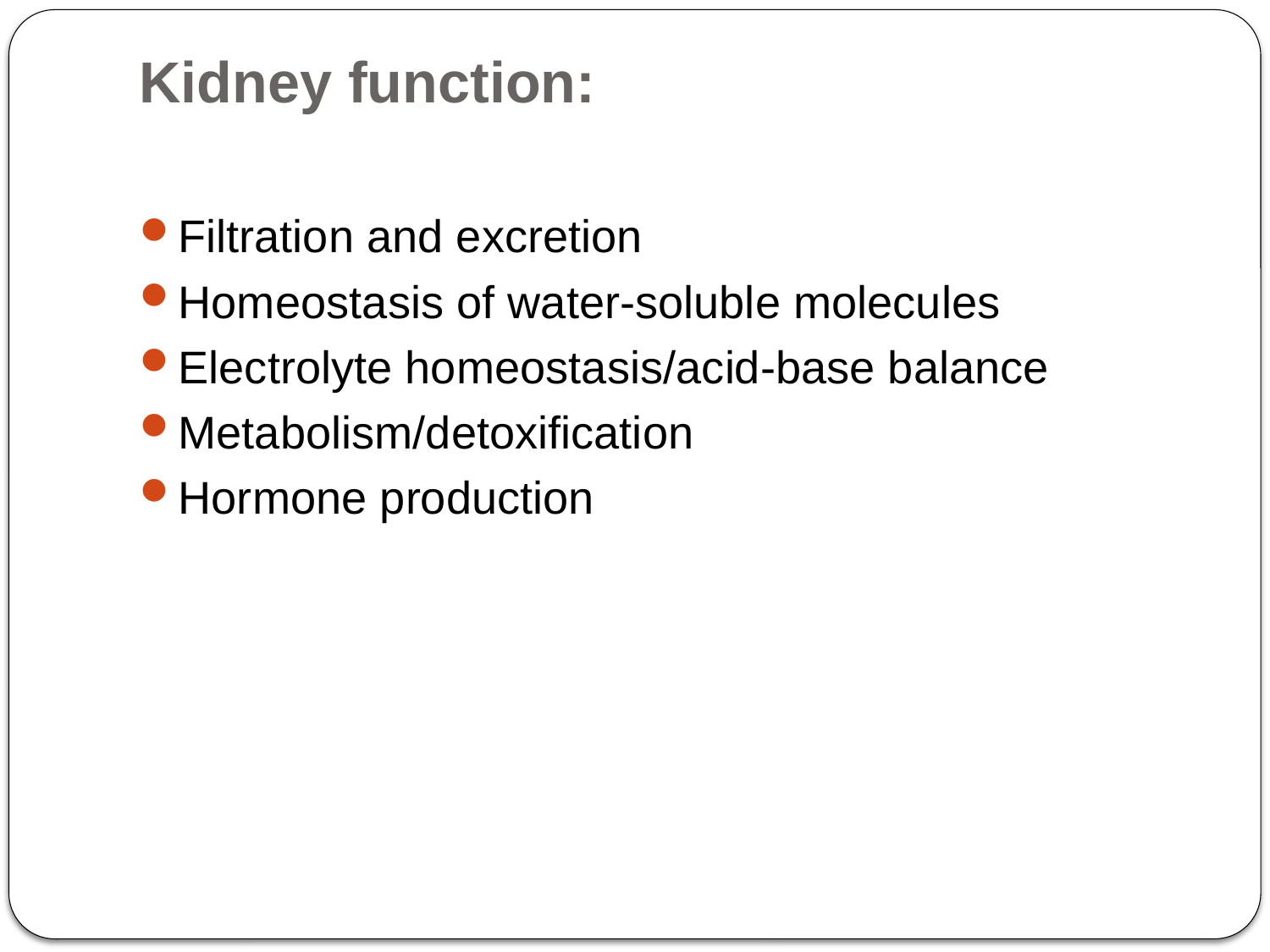

# Kidney function:
Filtration and excretion
Homeostasis of water-soluble molecules
Electrolyte homeostasis/acid-base balance
Metabolism/detoxification
Hormone production